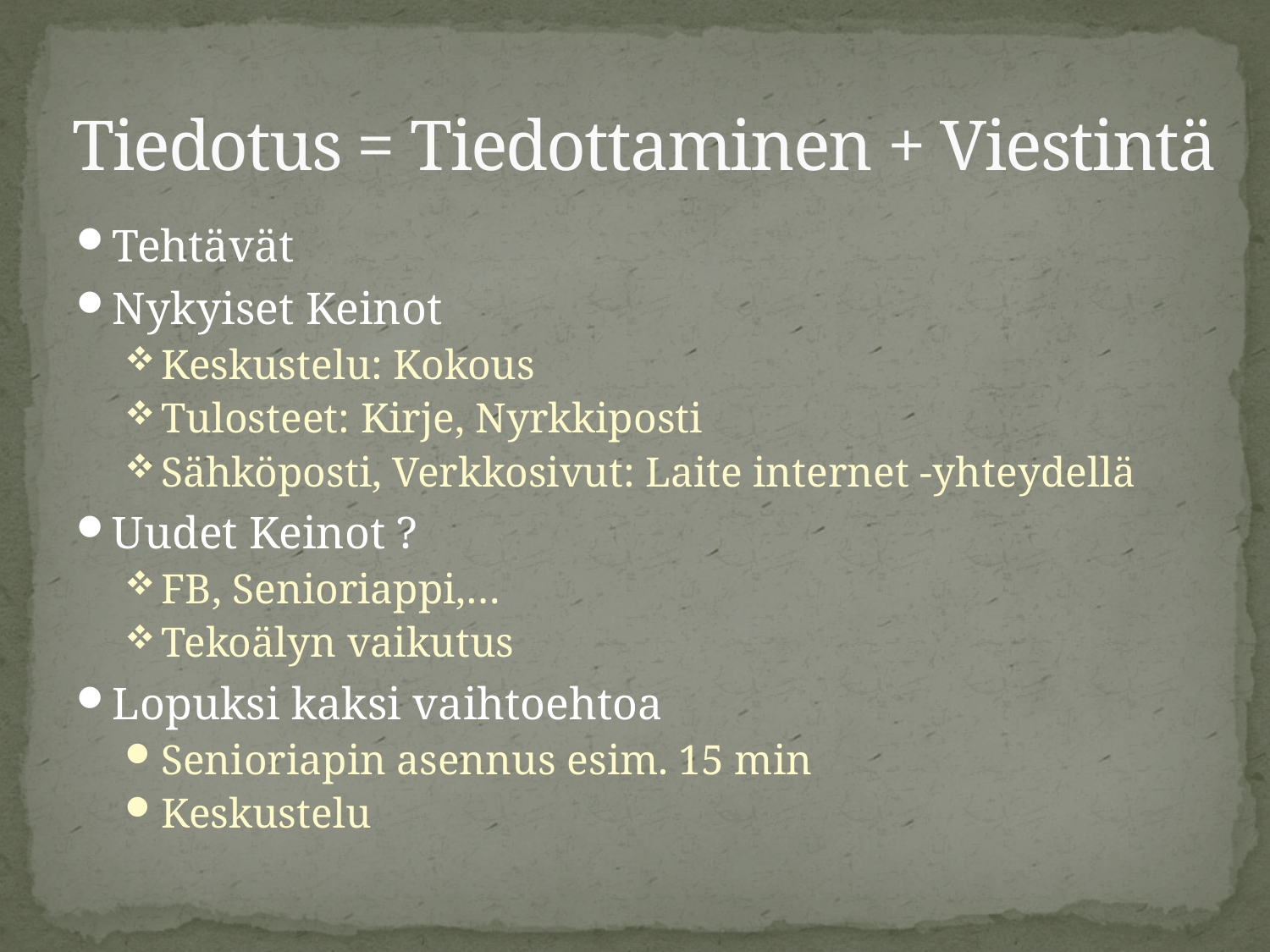

# Tiedotus = Tiedottaminen + Viestintä
Tehtävät
Nykyiset Keinot
Keskustelu: Kokous
Tulosteet: Kirje, Nyrkkiposti
Sähköposti, Verkkosivut: Laite internet -yhteydellä
Uudet Keinot ?
FB, Senioriappi,…
Tekoälyn vaikutus
Lopuksi kaksi vaihtoehtoa
Senioriapin asennus esim. 15 min
Keskustelu